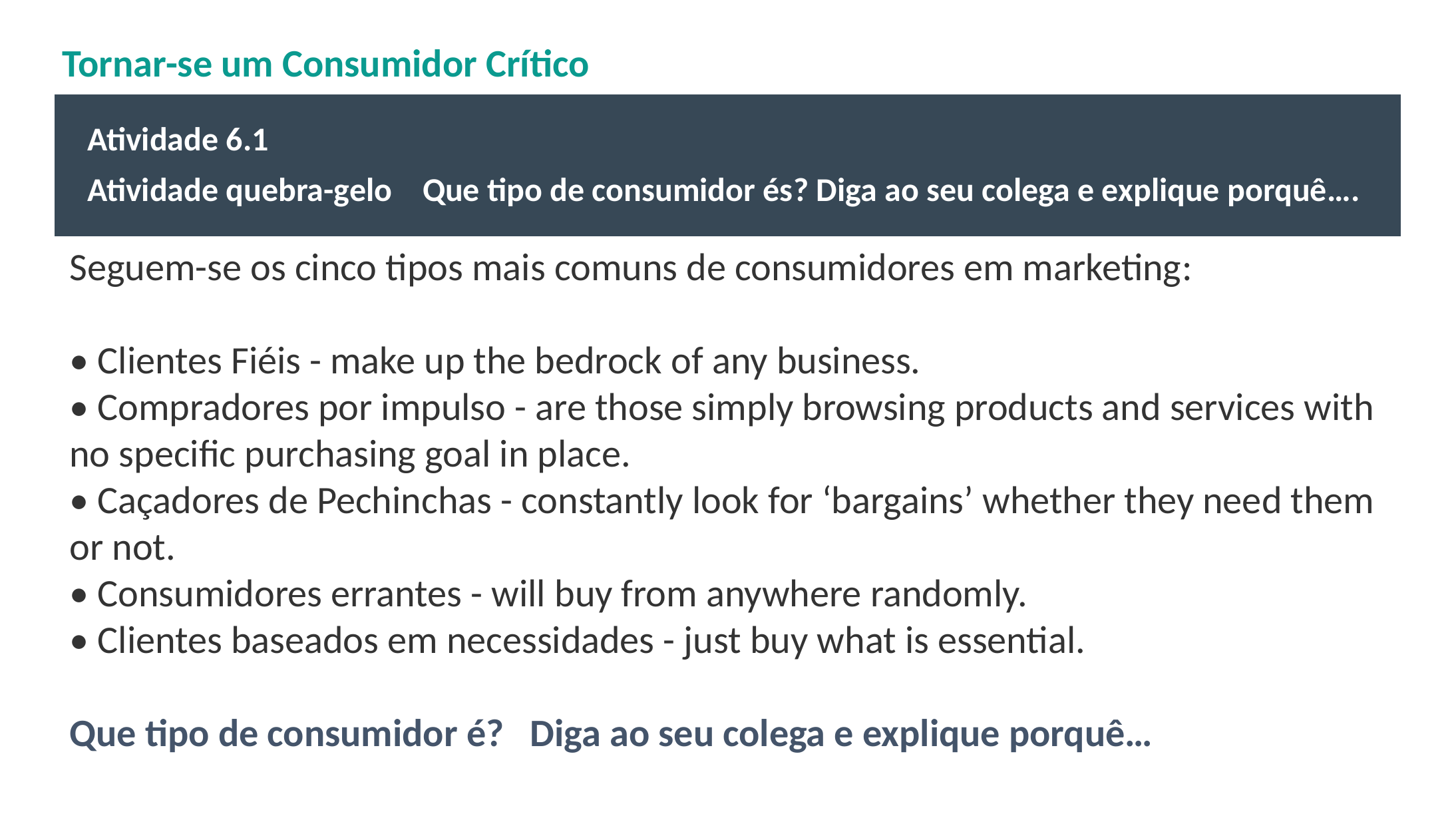

# Tornar-se um Consumidor Crítico
Atividade 6.1
Atividade quebra-gelo    Que tipo de consumidor és? Diga ao seu colega e explique porquê….
Seguem-se os cinco tipos mais comuns de consumidores em marketing:

• Clientes Fiéis - make up the bedrock of any business.
• Compradores por impulso - are those simply browsing products and services with no specific purchasing goal in place.
• Caçadores de Pechinchas - constantly look for ‘bargains’ whether they need them or not.
• Consumidores errantes - will buy from anywhere randomly.
• Clientes baseados em necessidades - just buy what is essential.

Que tipo de consumidor é?   Diga ao seu colega e explique porquê…